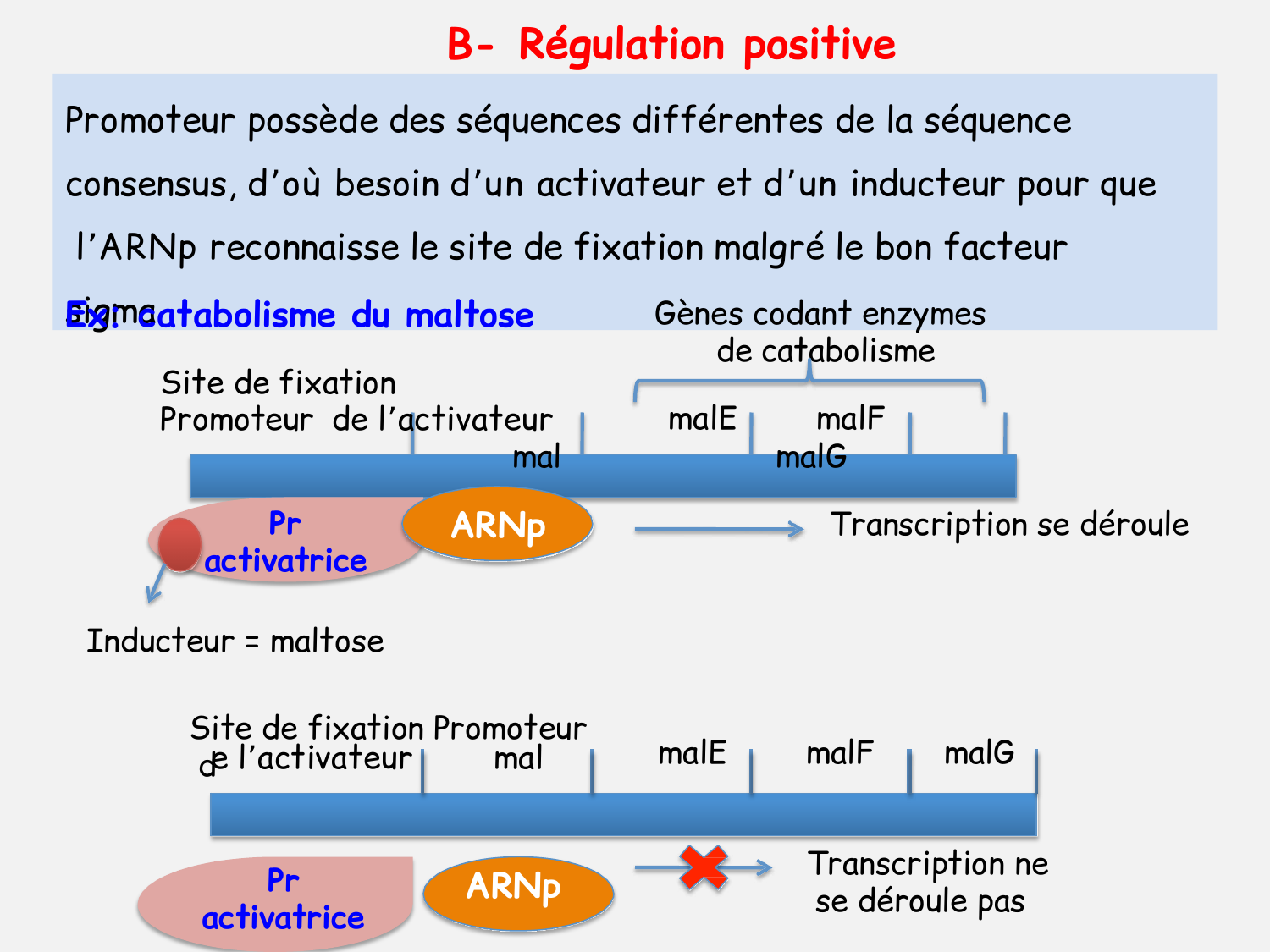

# B-	Régulation	positive
Promoteur possède des séquences différentes de la séquence  consensus, dʼoù besoin dʼun activateur et dʼun inducteur pour que  lʼARNp reconnaisse le site de fixation malgré le bon facteur sigma
Ex: catabolisme du maltose
Site de fixation	Promoteur  de lʼactivateur		mal
Gènes codant enzymes  de catabolisme
malE	malF	malG

Pr  activatrice
ARNp
Transcription se déroule

Inducteur = maltose

Site de fixation Promoteur  d

| e lʼactivateur | mal | malE | malF | malG |
| --- | --- | --- | --- | --- |
|  |  |  |  |  |

Transcription ne  se déroule pas

Pr  activatrice

ARNp

Pr  activatrice

ARNp